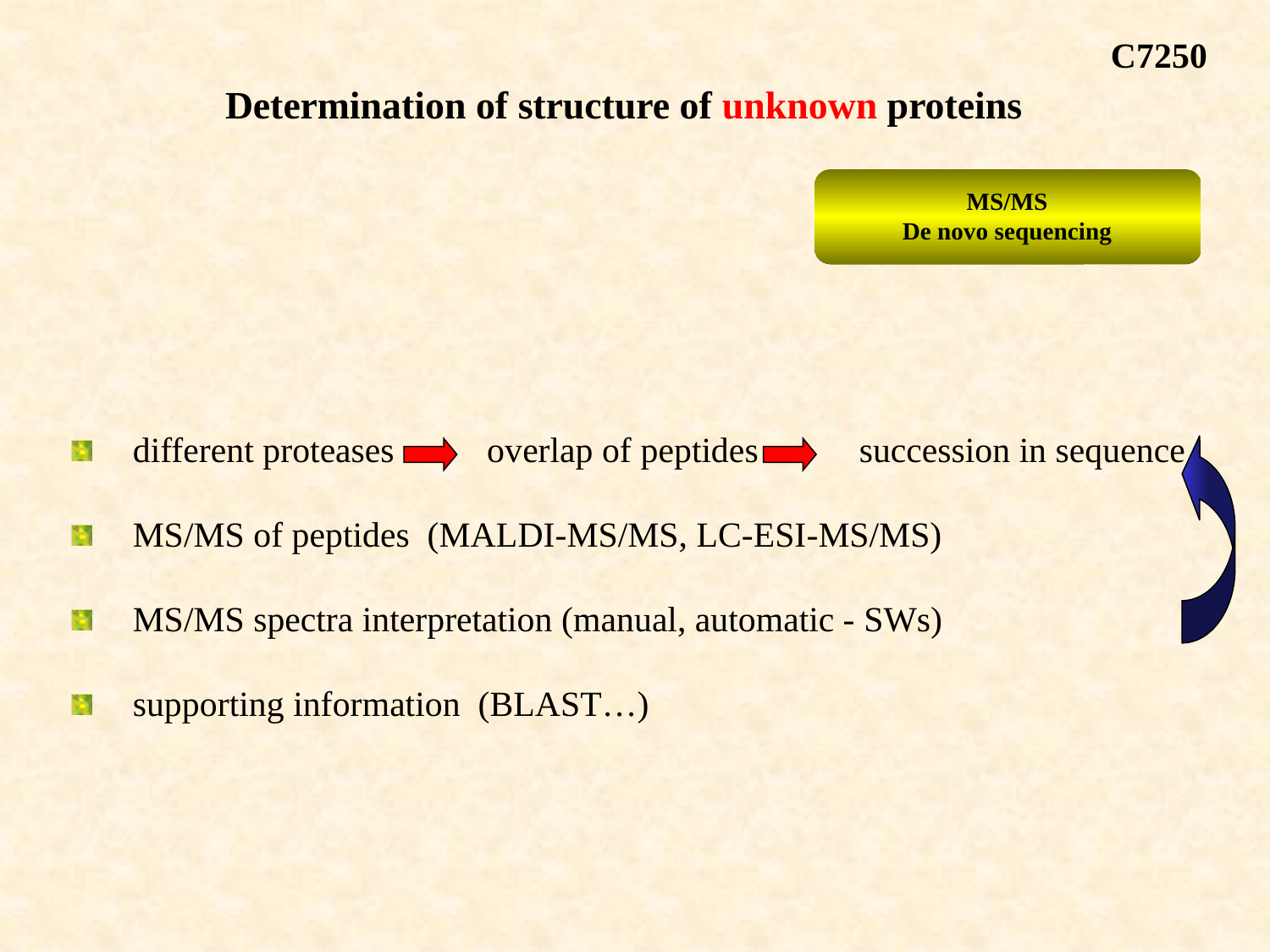

C7250
Determination of structure of unknown proteins

MS/MS
De novo sequencing
    different proteases	 overlap of peptides	succession in sequence

    MS/MS of peptides  (MALDI-MS/MS, LC-ESI-MS/MS)

    MS/MS spectra interpretation (manual, automatic - SWs)

    supporting information  (BLAST…)